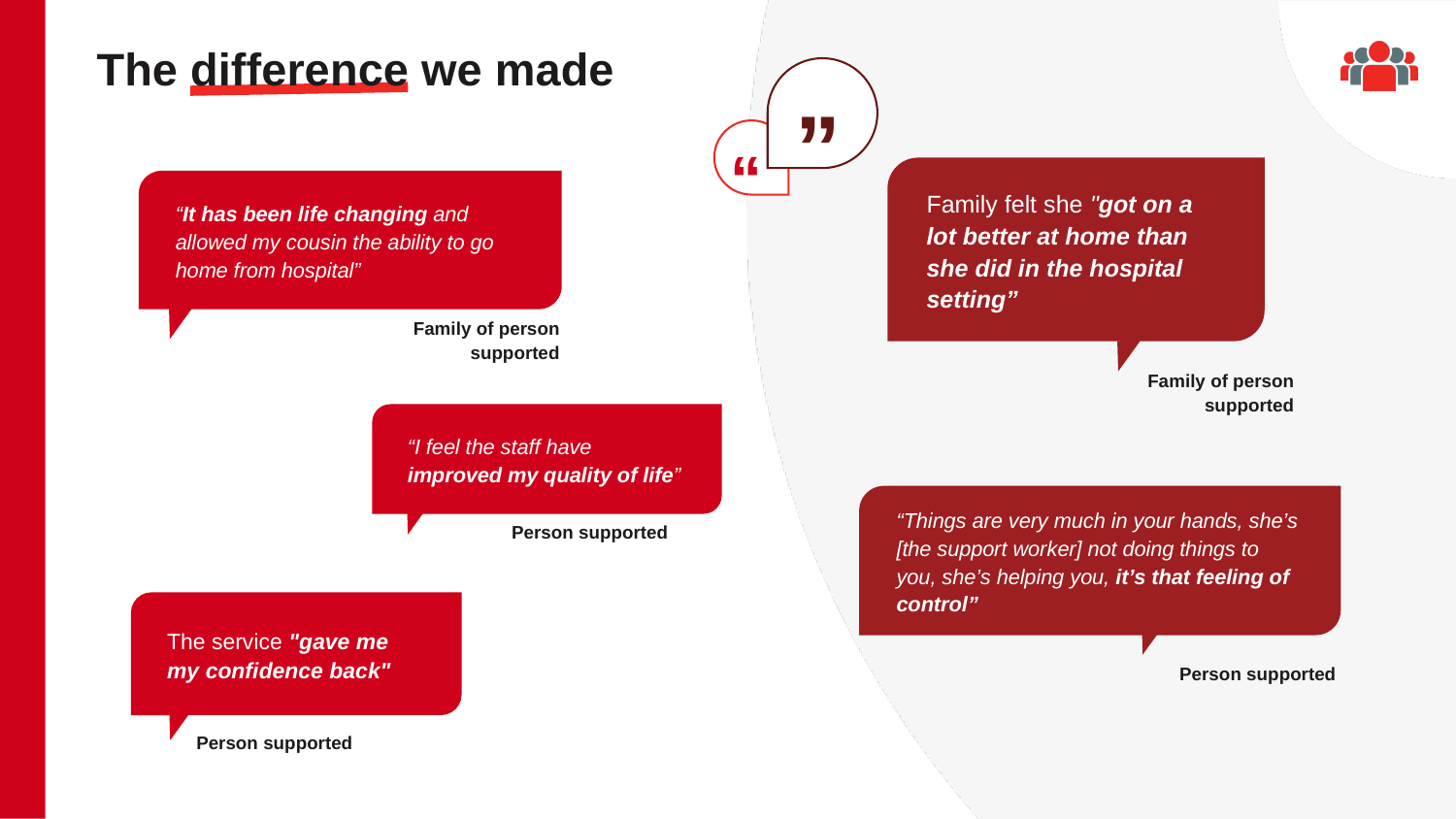

”

“
Family felt she "got on a lot better at home than she did in the hospital setting”
“It has been life changing and allowed my cousin the ability to go home from hospital”

Family of person supported

Family of person supported
“I feel the staff have improved my quality of life”
“Things are very much in your hands, she’s [the support worker] not doing things to you, she’s helping you, it’s that feeling of control”

Person supported
The service "gave me my confidence back"

Person supported

Person supported